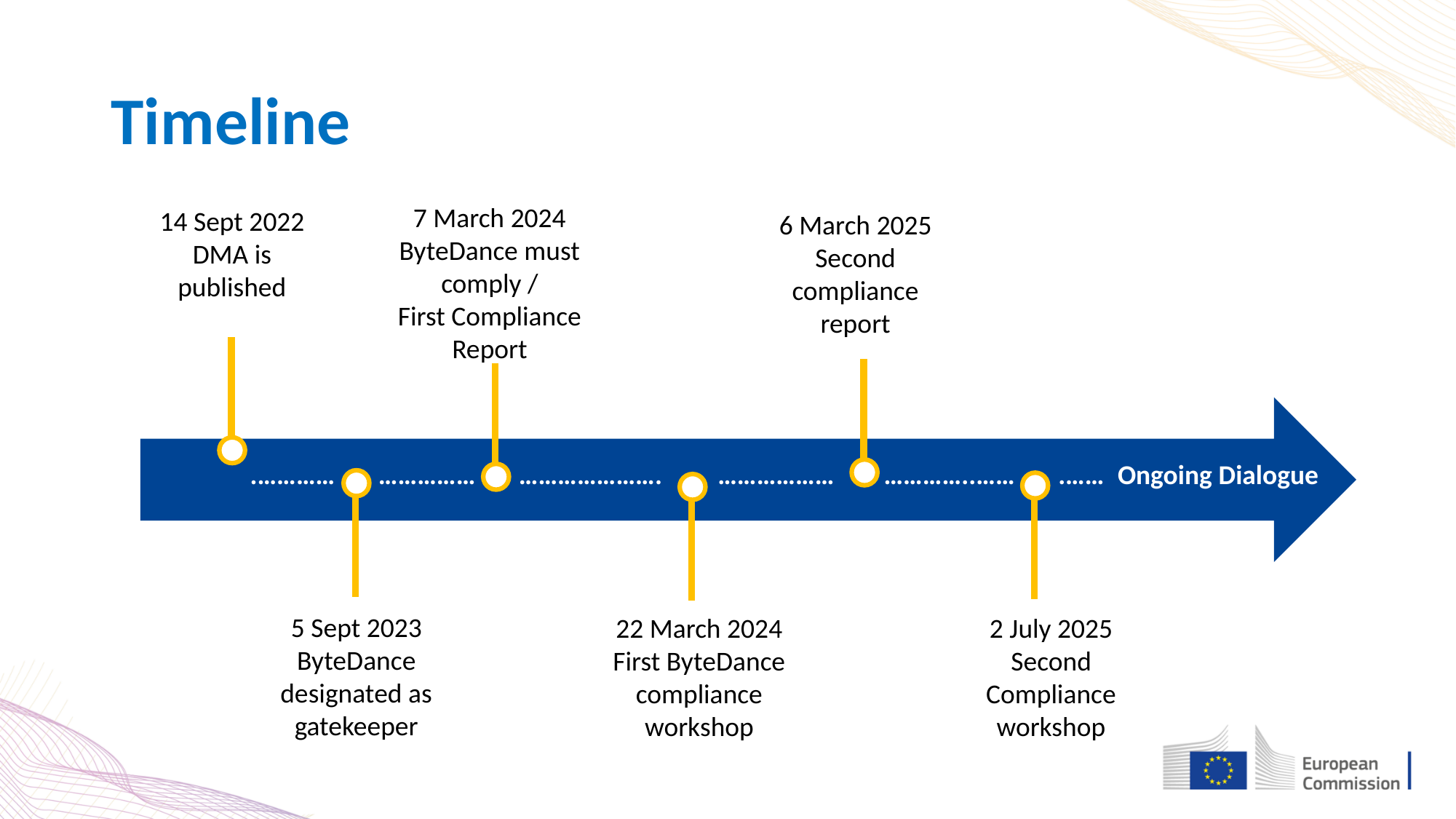

# Timeline
7 March 2024
ByteDance must comply /
First Compliance Report
14 Sept 2022
DMA is published

6 March 2025
Second compliance report

              .…………       ……………       ………………….         ………………        …………..……       .……  Ongoing Dialogue

5 Sept 2023
ByteDance designated as gatekeeper

22 March 2024
First ByteDance compliance workshop
2 July 2025
Second Compliance workshop